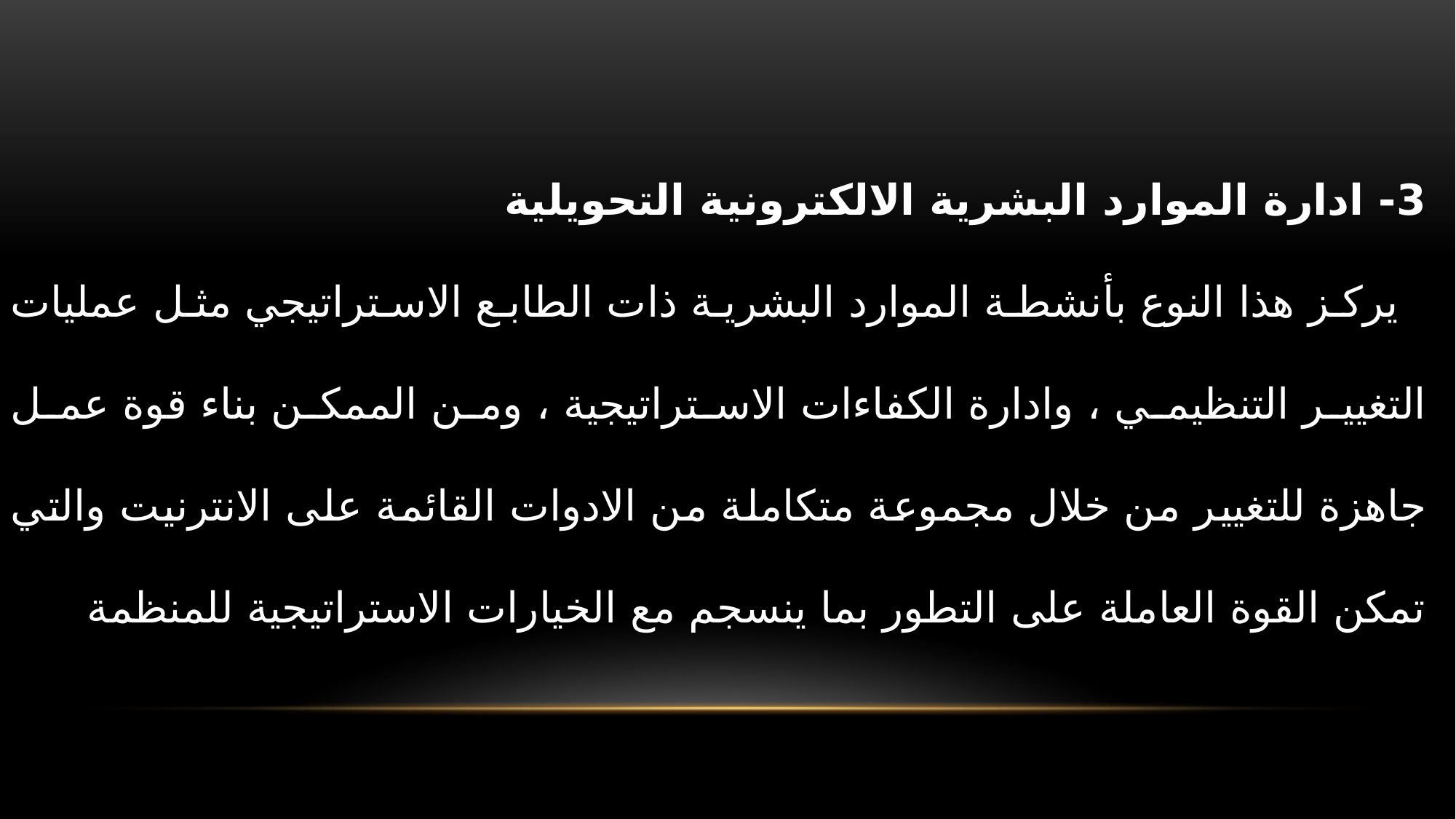

3- ادارة الموارد البشرية الالكترونية التحويلية
  يركز هذا النوع بأنشطة الموارد البشرية ذات الطابع الاستراتيجي مثل عمليات التغيير التنظيمي ، وادارة الكفاءات الاستراتيجية ، ومن الممكن بناء قوة عمل جاهزة للتغيير من خلال مجموعة متكاملة من الادوات القائمة على الانترنيت والتي تمكن القوة العاملة على التطور بما ينسجم مع الخيارات الاستراتيجية للمنظمة